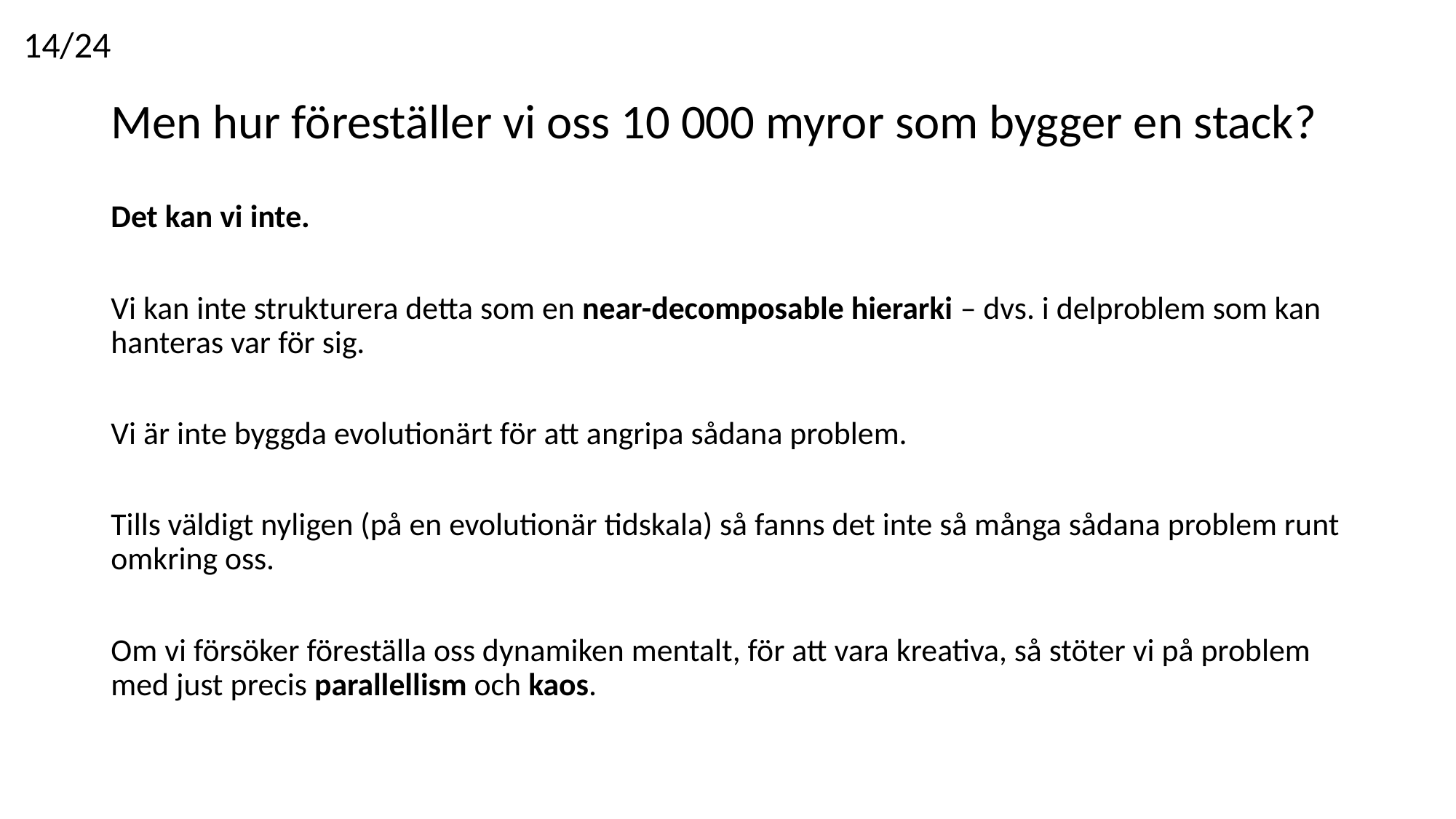

14/24
# Men hur föreställer vi oss 10 000 myror som bygger en stack?
Det kan vi inte.

Vi kan inte strukturera detta som en near-decomposable hierarki – dvs. i delproblem som kan hanteras var för sig.

Vi är inte byggda evolutionärt för att angripa sådana problem.

Tills väldigt nyligen (på en evolutionär tidskala) så fanns det inte så många sådana problem runt omkring oss.

Om vi försöker föreställa oss dynamiken mentalt, för att vara kreativa, så stöter vi på problem med just precis parallellism och kaos.